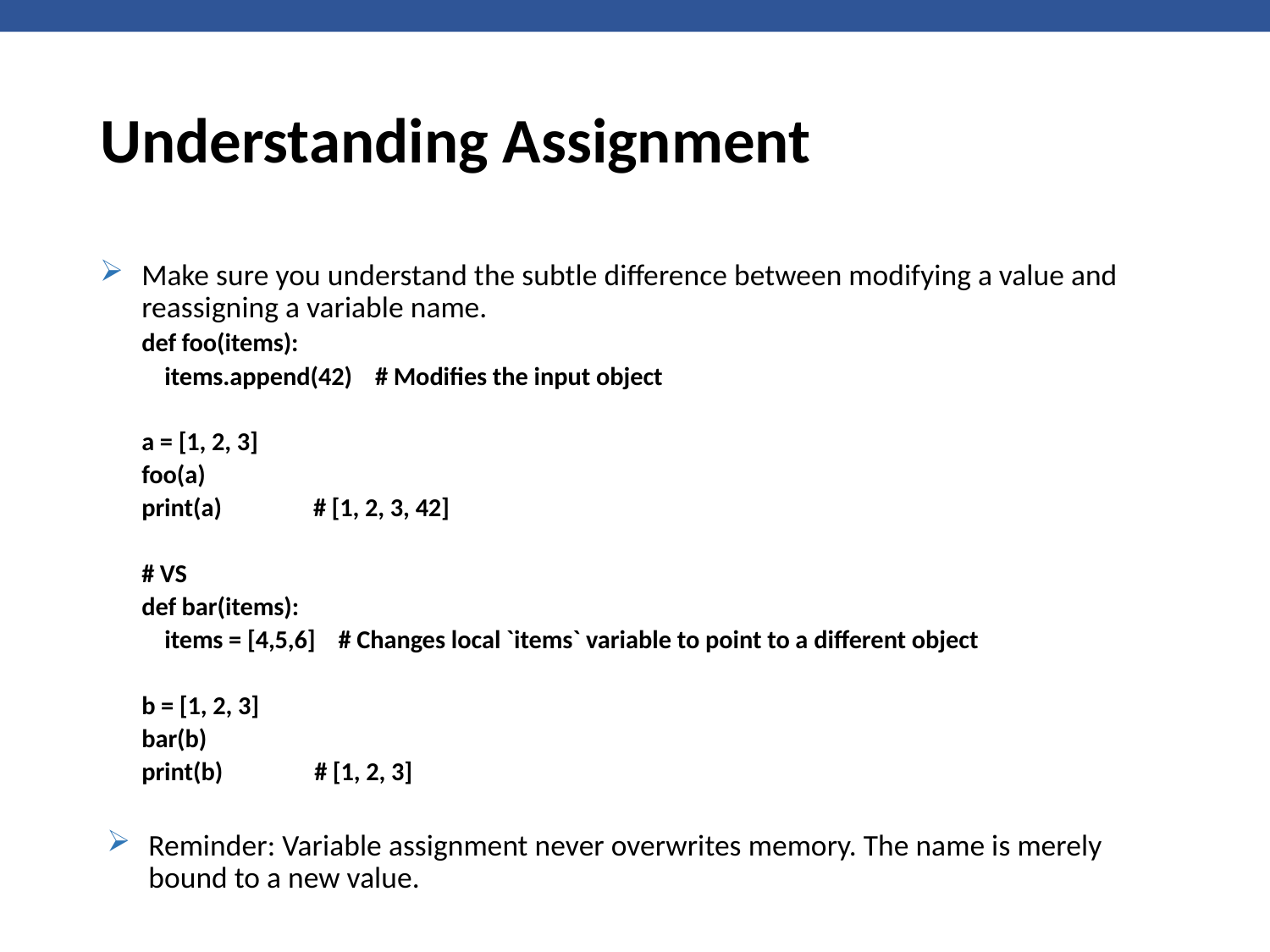

# Understanding Assignment
Make sure you understand the subtle difference between modifying a value and reassigning a variable name.
def foo(items):
    items.append(42)    # Modifies the input object

a = [1, 2, 3]
foo(a)
print(a)                # [1, 2, 3, 42]

# VS
def bar(items):
    items = [4,5,6]    # Changes local `items` variable to point to a different object

b = [1, 2, 3]
bar(b)
print(b)                # [1, 2, 3]

Reminder: Variable assignment never overwrites memory. The name is merely bound to a new value.